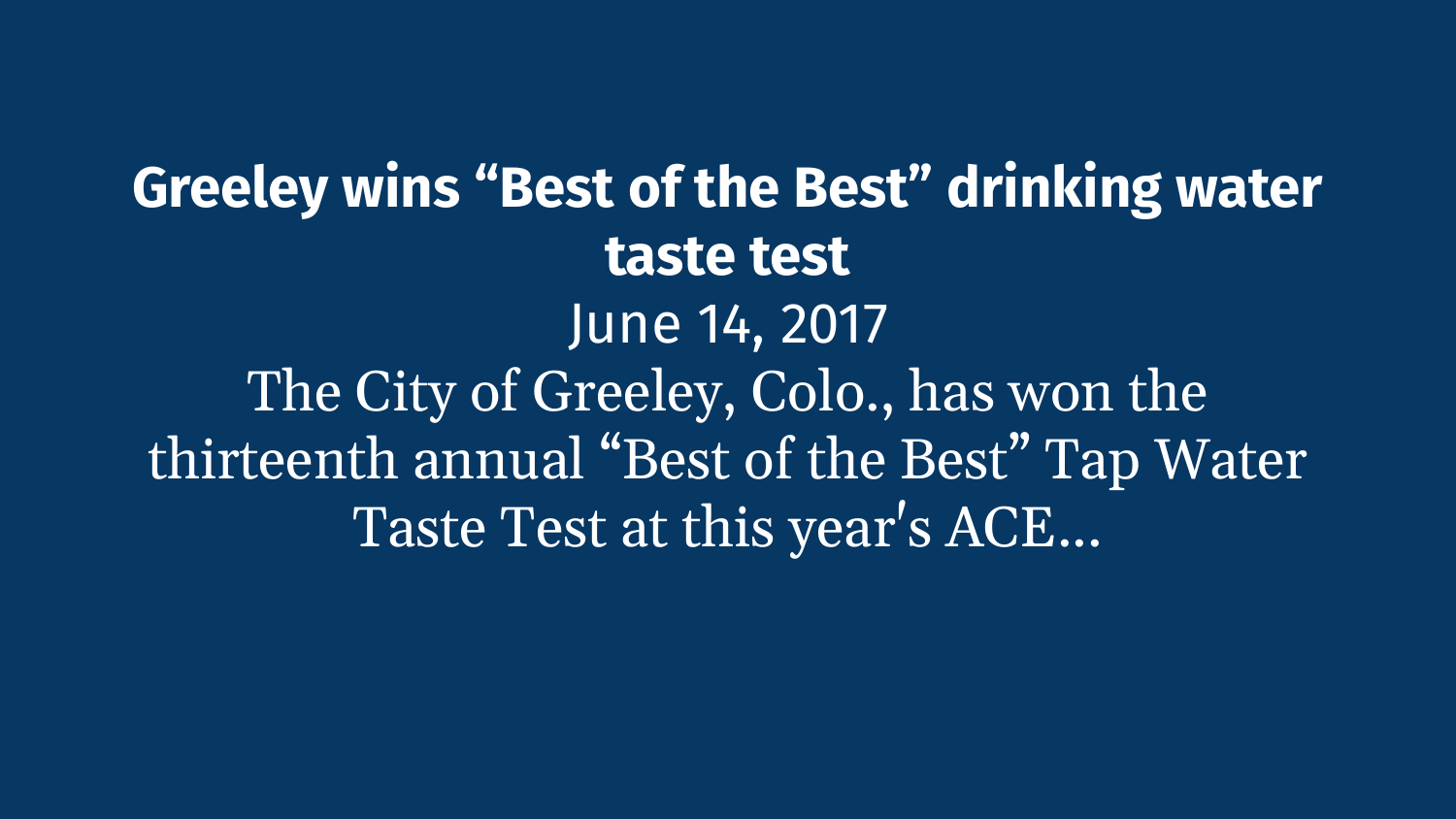

# Greeley wins “Best of the Best” drinking water taste test June 14, 2017 The City of Greeley, Colo., has won the thirteenth annual “Best of the Best” Tap Water Taste Test at this year's ACE...